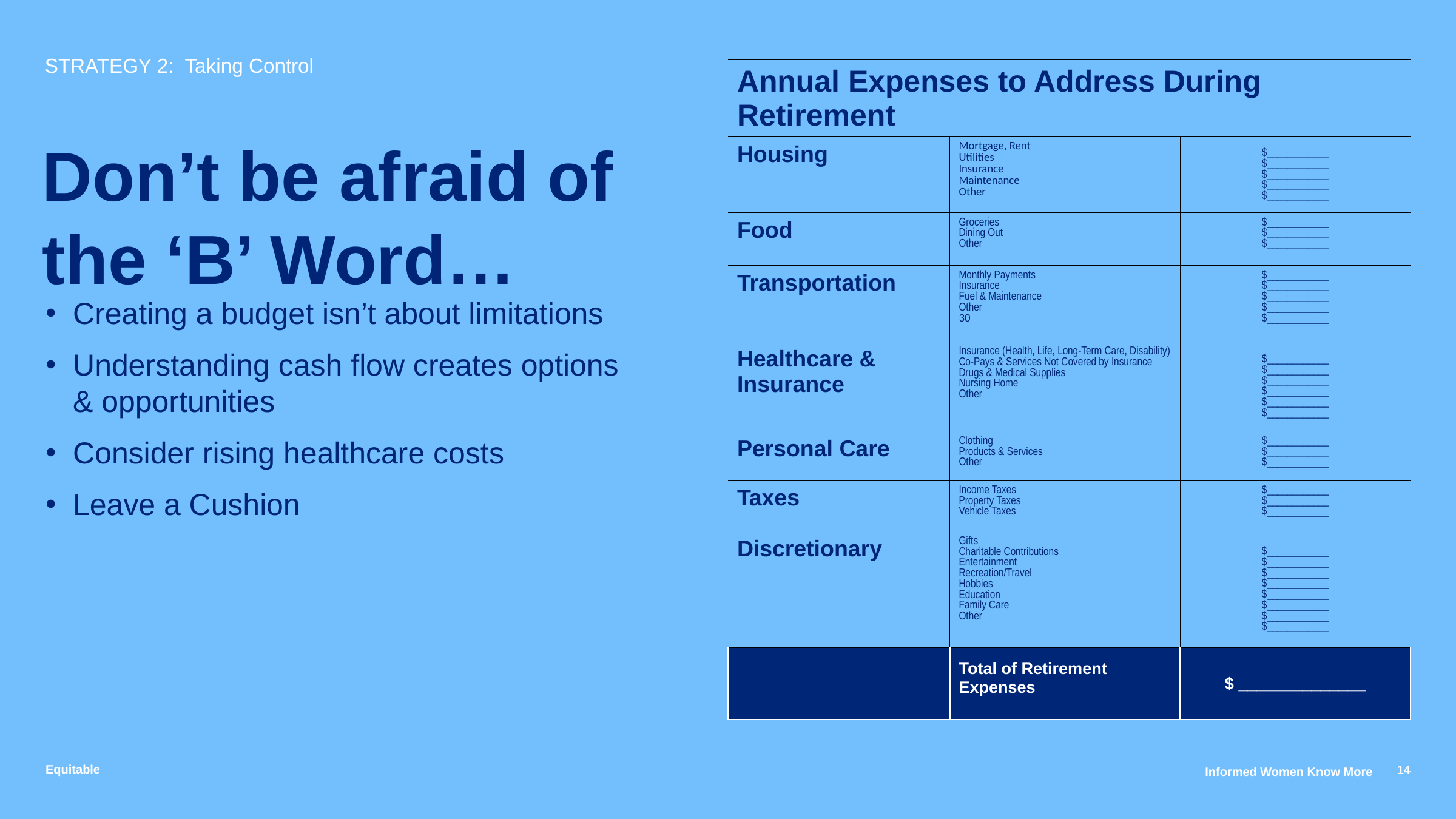

# STRATEGY 2:  Taking Control
| Annual Expenses to Address During Retirement |  |  |
| --- | --- | --- |
| Housing | Mortgage, Rent Utilities Insurance Maintenance Other | $\_\_\_\_\_\_\_\_\_\_\_\_ $\_\_\_\_\_\_\_\_\_\_\_\_ $\_\_\_\_\_\_\_\_\_\_\_\_ $\_\_\_\_\_\_\_\_\_\_\_\_ $\_\_\_\_\_\_\_\_\_\_\_\_ |
| Food | Groceries Dining Out Other | $\_\_\_\_\_\_\_\_\_\_\_\_ $\_\_\_\_\_\_\_\_\_\_\_\_ $\_\_\_\_\_\_\_\_\_\_\_\_ |
| Transportation | Monthly Payments Insurance Fuel & Maintenance Other 30 | $\_\_\_\_\_\_\_\_\_\_\_\_ $\_\_\_\_\_\_\_\_\_\_\_\_ $\_\_\_\_\_\_\_\_\_\_\_\_ $\_\_\_\_\_\_\_\_\_\_\_\_ $\_\_\_\_\_\_\_\_\_\_\_\_ |
| Healthcare & Insurance | Insurance (Health, Life, Long-Term Care, Disability) Co-Pays & Services Not Covered by Insurance Drugs & Medical Supplies Nursing Home Other | $\_\_\_\_\_\_\_\_\_\_\_\_ $\_\_\_\_\_\_\_\_\_\_\_\_ $\_\_\_\_\_\_\_\_\_\_\_\_ $\_\_\_\_\_\_\_\_\_\_\_\_ $\_\_\_\_\_\_\_\_\_\_\_\_ $\_\_\_\_\_\_\_\_\_\_\_\_ |
| Personal Care | Clothing Products & Services Other | $\_\_\_\_\_\_\_\_\_\_\_\_ $\_\_\_\_\_\_\_\_\_\_\_\_ $\_\_\_\_\_\_\_\_\_\_\_\_ |
| Taxes | Income Taxes Property Taxes Vehicle Taxes | $\_\_\_\_\_\_\_\_\_\_\_\_ $\_\_\_\_\_\_\_\_\_\_\_\_ $\_\_\_\_\_\_\_\_\_\_\_\_ |
| Discretionary | Gifts Charitable Contributions Entertainment Recreation/Travel Hobbies Education Family Care Other | $\_\_\_\_\_\_\_\_\_\_\_\_ $\_\_\_\_\_\_\_\_\_\_\_\_ $\_\_\_\_\_\_\_\_\_\_\_\_ $\_\_\_\_\_\_\_\_\_\_\_\_ $\_\_\_\_\_\_\_\_\_\_\_\_ $\_\_\_\_\_\_\_\_\_\_\_\_ $\_\_\_\_\_\_\_\_\_\_\_\_ $\_\_\_\_\_\_\_\_\_\_\_\_ |
|  | Total of Retirement Expenses | $ \_\_\_\_\_\_\_\_\_\_\_\_\_\_ |
Don’t be afraid of the ‘B’ Word…
Creating a budget isn’t about limitations
Understanding cash flow creates options
& opportunities
Consider rising healthcare costs
Leave a Cushion
14
Informed Women Know More